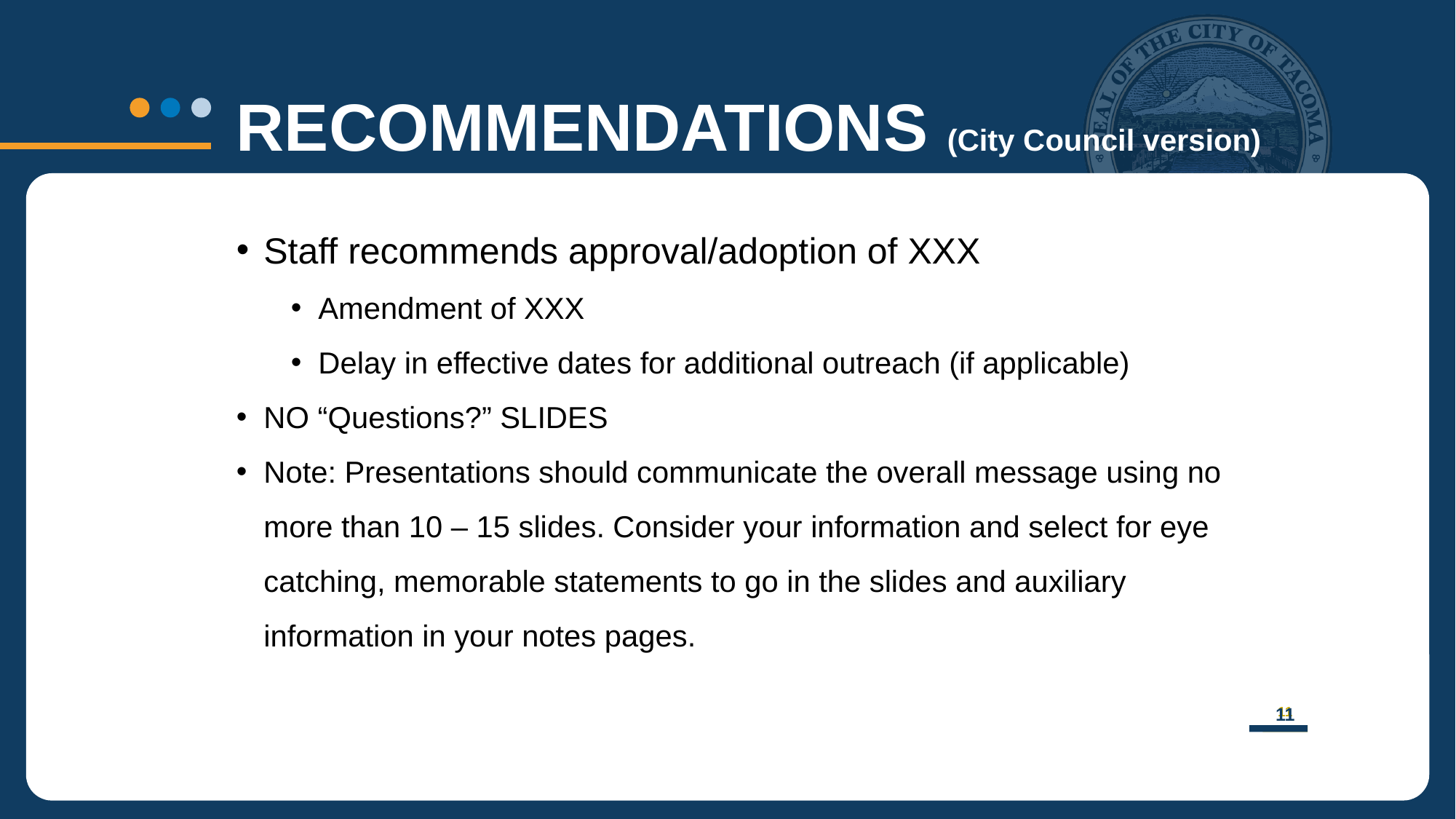

RECOMMENDATIONS (City Council version)

Staff recommends approval/adoption of XXX
Amendment of XXX
Delay in effective dates for additional outreach (if applicable)
NO “Questions?” SLIDES
Note: Presentations should communicate the overall message using no more than 10 – 15 slides. Consider your information and select for eye catching, memorable statements to go in the slides and auxiliary information in your notes pages.